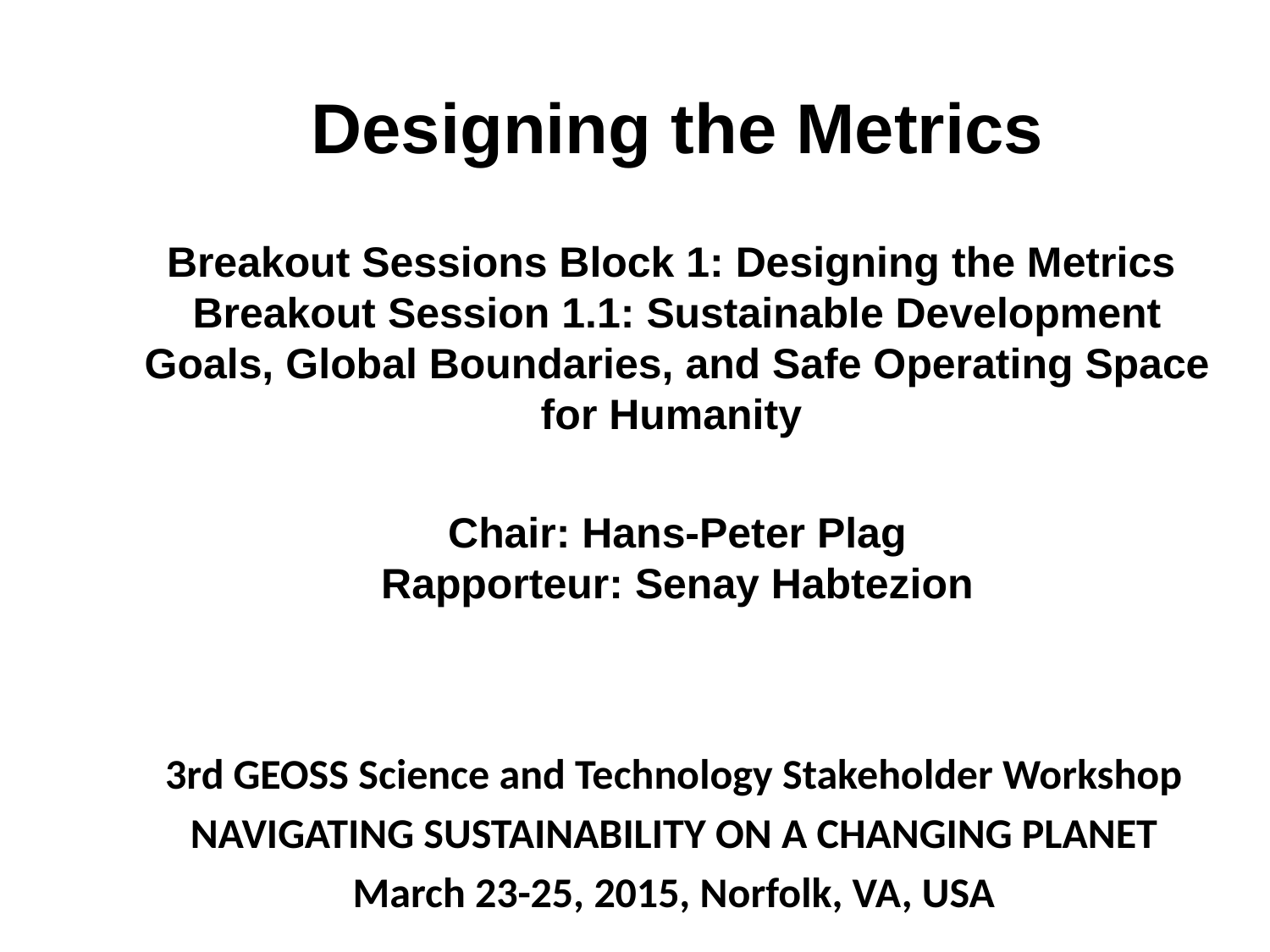

# Designing the Metrics Breakout Sessions Block 1: Designing the Metrics Breakout Session 1.1: Sustainable Development Goals, Global Boundaries, and Safe Operating Space for Humanity Chair: Hans-Peter Plag Rapporteur: Senay Habtezion

3rd GEOSS Science and Technology Stakeholder Workshop
NAVIGATING SUSTAINABILITY ON A CHANGING PLANET
March 23-25, 2015, Norfolk, VA, USA